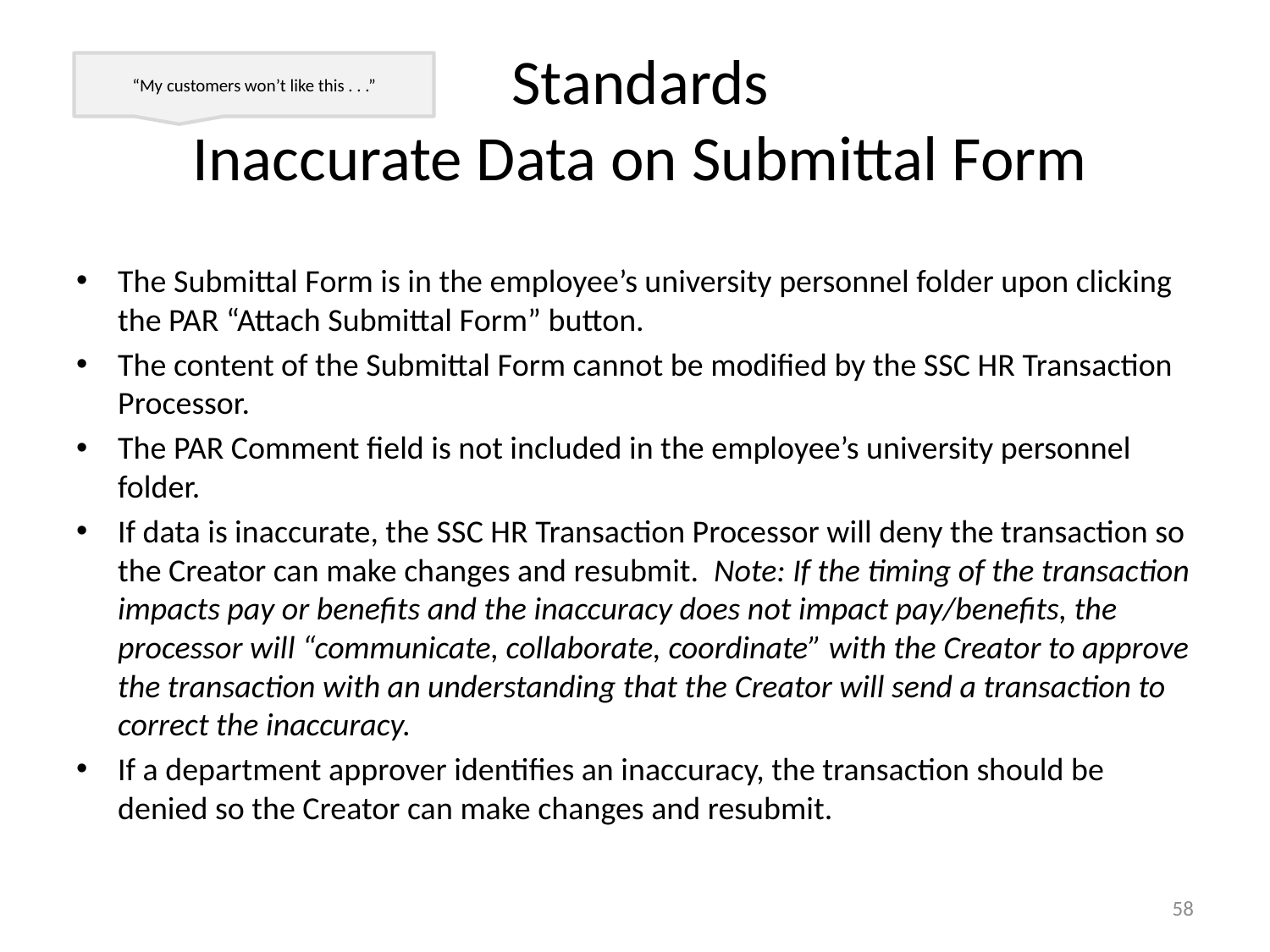

# Standards Inaccurate Data on Submittal Form
“My customers won’t like this . . .”
The Submittal Form is in the employee’s university personnel folder upon clicking the PAR “Attach Submittal Form” button.
The content of the Submittal Form cannot be modified by the SSC HR Transaction Processor.
The PAR Comment field is not included in the employee’s university personnel folder.
If data is inaccurate, the SSC HR Transaction Processor will deny the transaction so the Creator can make changes and resubmit.  Note: If the timing of the transaction impacts pay or benefits and the inaccuracy does not impact pay/benefits, the processor will “communicate, collaborate, coordinate” with the Creator to approve the transaction with an understanding that the Creator will send a transaction to correct the inaccuracy.
If a department approver identifies an inaccuracy, the transaction should be denied so the Creator can make changes and resubmit.

58